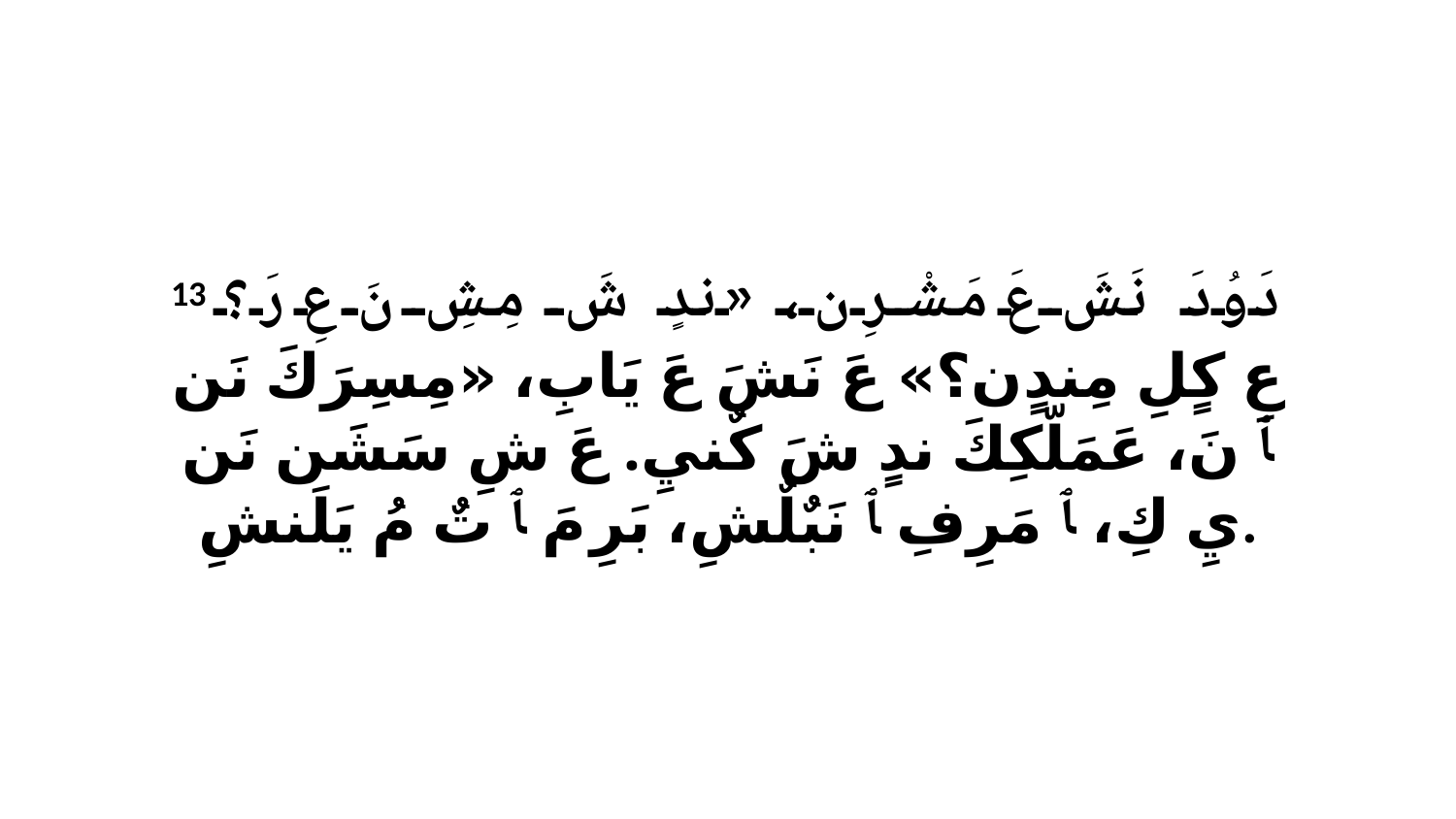

13 دَوُدَ نَشَ عَ مَشْرِن، «ندٍ شَ مِشِ نَ عِ رَ؟ عِ كٍلِ مِندٍن؟» عَ نَشَ عَ يَابِ، «مِسِرَكَ نَن ﭑ نَ، عَمَلّكِكَ ندٍ شَ كٌنيِ. عَ شِ سَشَن نَن يِ كِ، ﭑ مَرِفِ ﭑ نَبٌلٌشِ، بَرِ مَ ﭑ تٌ مُ يَلَنشِ.